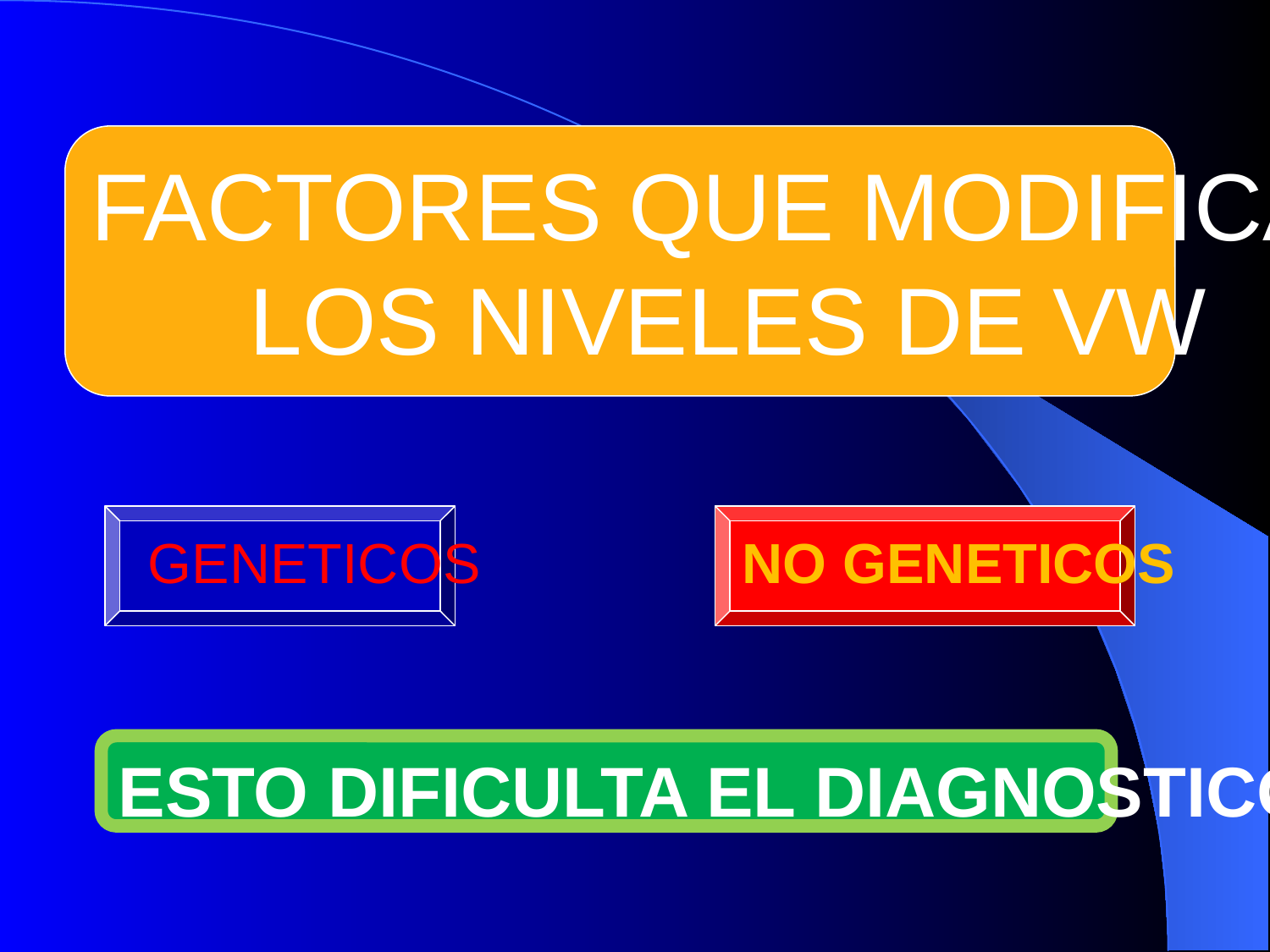

FACTORES QUE MODIFICAN
      LOS NIVELES DE VW
 GENETICOS
NO GENETICOS
ESTO DIFICULTA EL DIAGNOSTICO